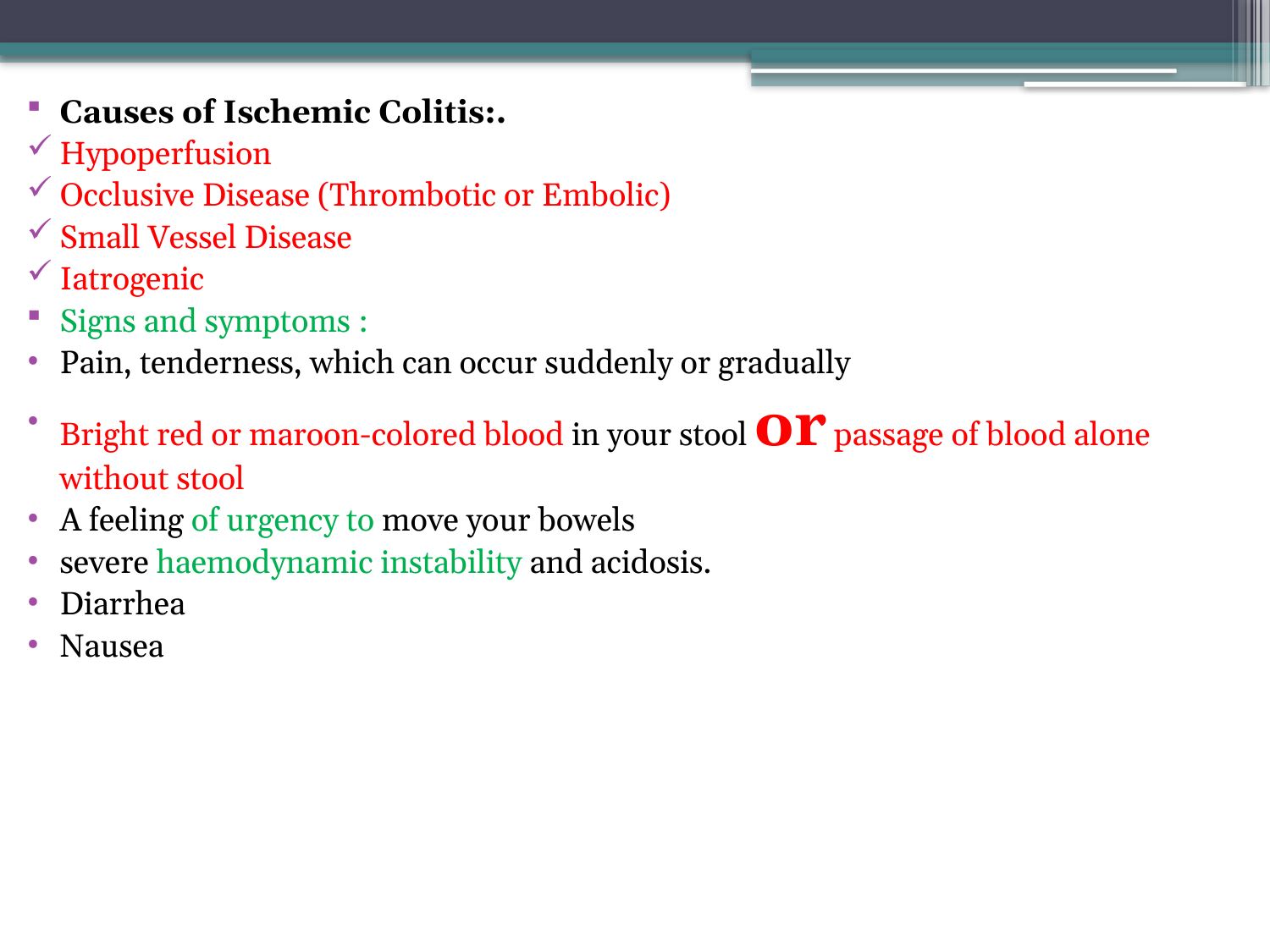

Causes of Ischemic Colitis:.
Hypoperfusion
Occlusive Disease (Thrombotic or Embolic)
Small Vessel Disease
Iatrogenic
Signs and symptoms :
Pain, tenderness, which can occur suddenly or gradually
Bright red or maroon-colored blood in your stool or passage of blood alone without stool
A feeling of urgency to move your bowels
severe haemodynamic instability and acidosis.
Diarrhea
Nausea